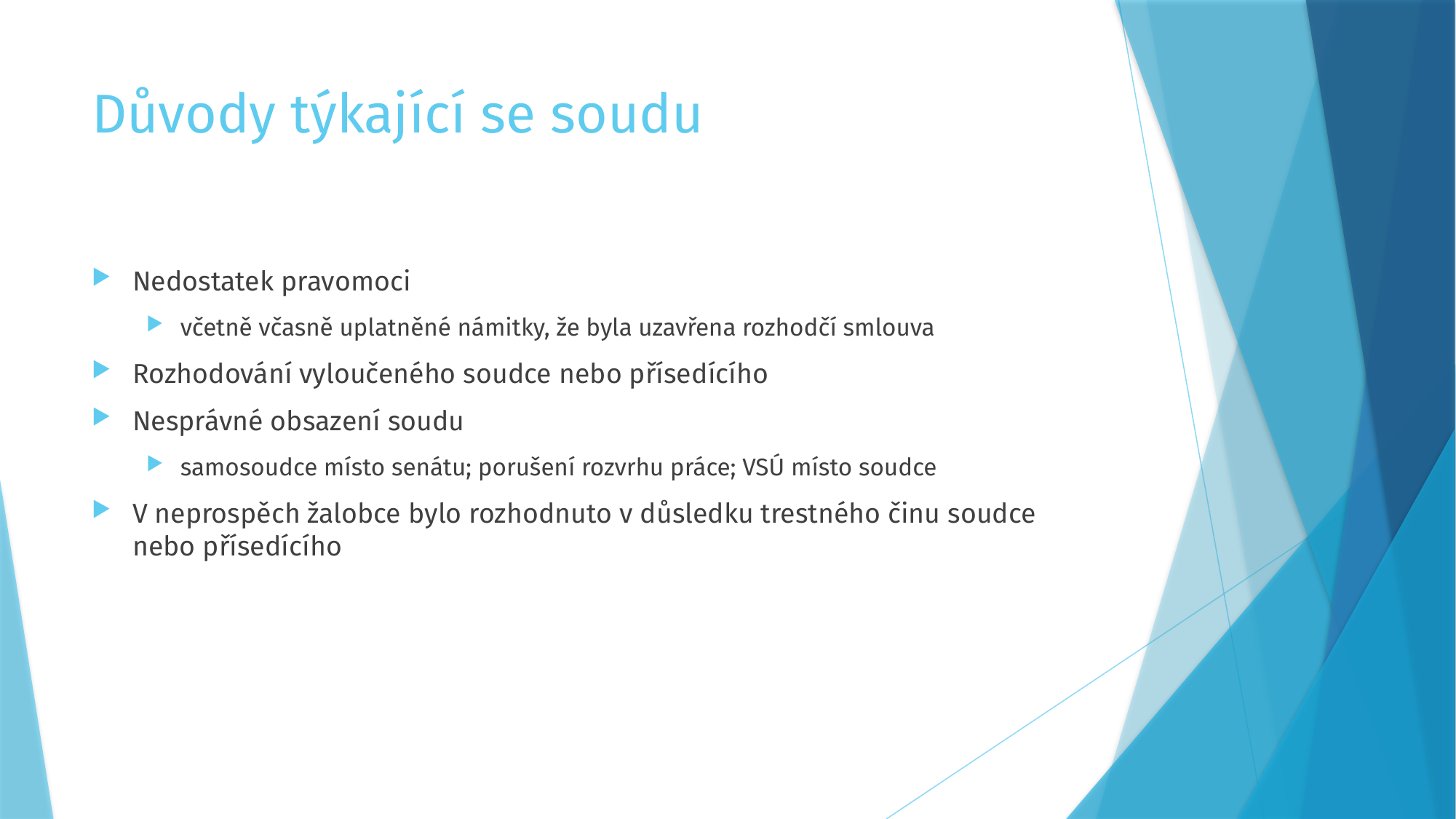

# Důvody týkající se soudu
Nedostatek pravomoci
včetně včasně uplatněné námitky, že byla uzavřena rozhodčí smlouva
Rozhodování vyloučeného soudce nebo přísedícího
Nesprávné obsazení soudu
samosoudce místo senátu; porušení rozvrhu práce; VSÚ místo soudce
V neprospěch žalobce bylo rozhodnuto v důsledku trestného činu soudce nebo přísedícího